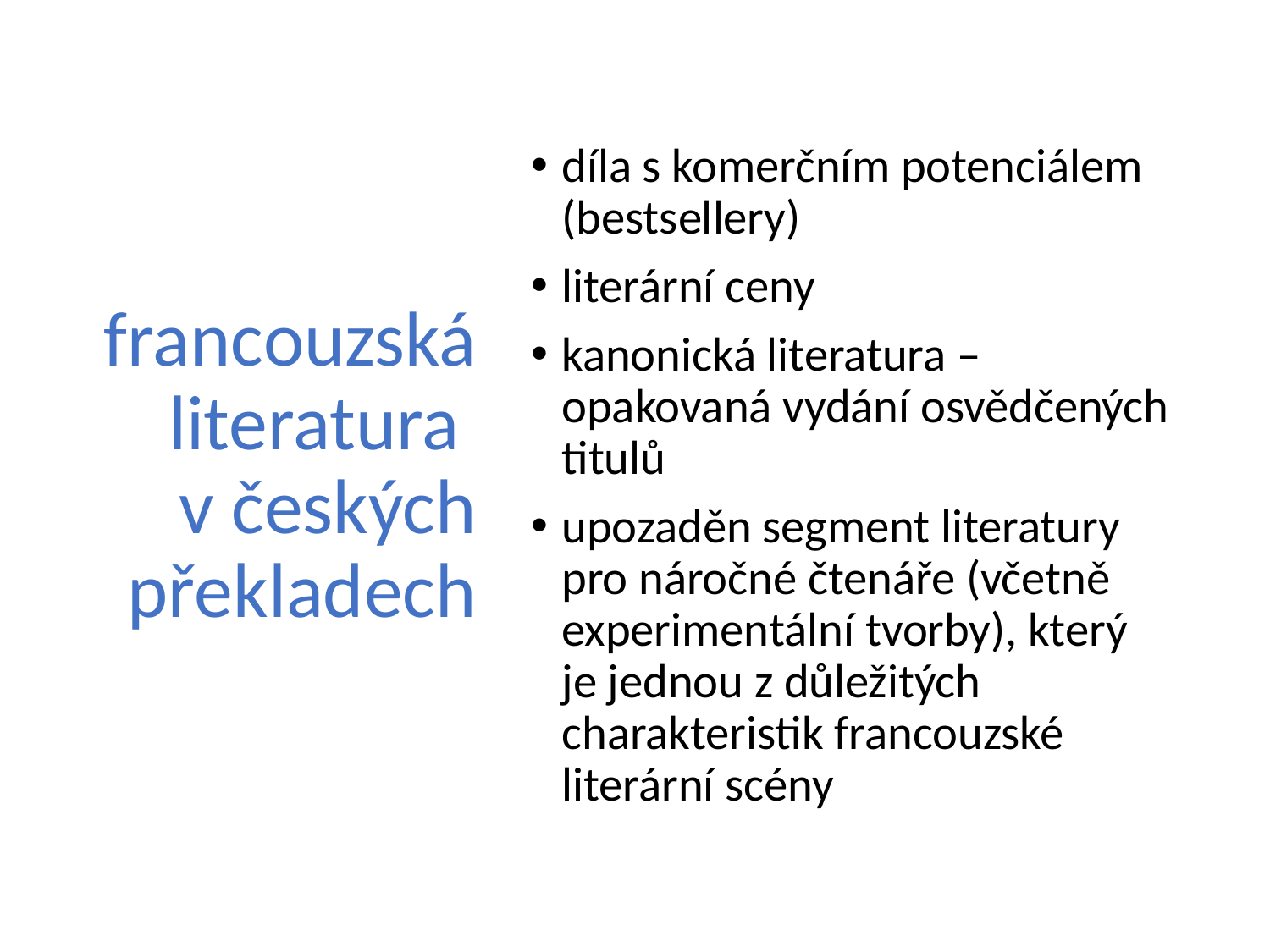

# francouzská literatura v českých překladech
díla s komerčním potenciálem (bestsellery)
literární ceny
kanonická literatura – opakovaná vydání osvědčených titulů
upozaděn segment literatury pro náročné čtenáře (včetně experimentální tvorby), který je jednou z důležitých charakteristik francouzské literární scény